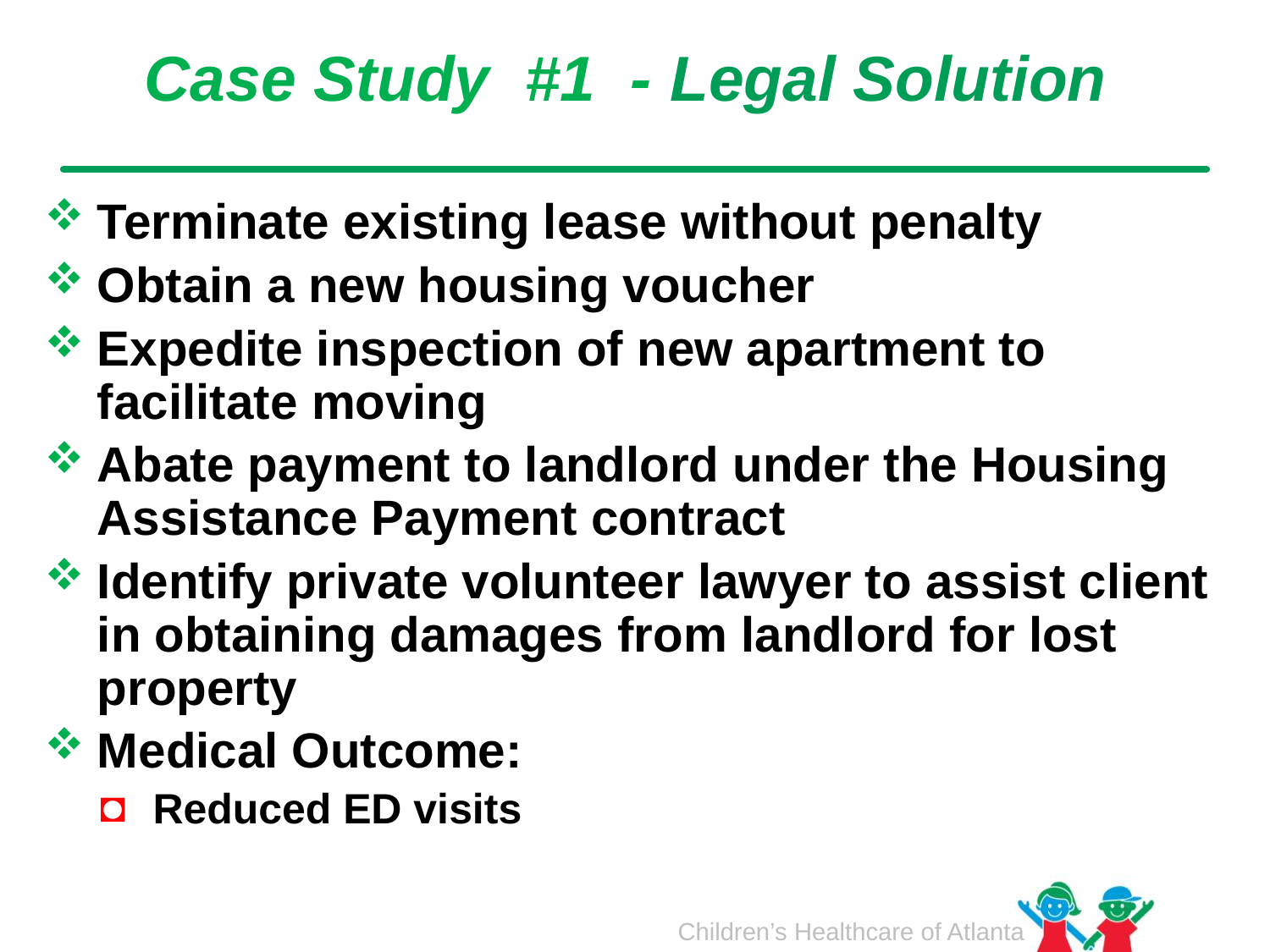

Case Study  #1  - Legal Solution
Terminate existing lease without penalty
Obtain a new housing voucher
Expedite inspection of new apartment to facilitate moving
Abate payment to landlord under the Housing Assistance Payment contract
Identify private volunteer lawyer to assist client in obtaining damages from landlord for lost property
Medical Outcome:
Reduced ED visits